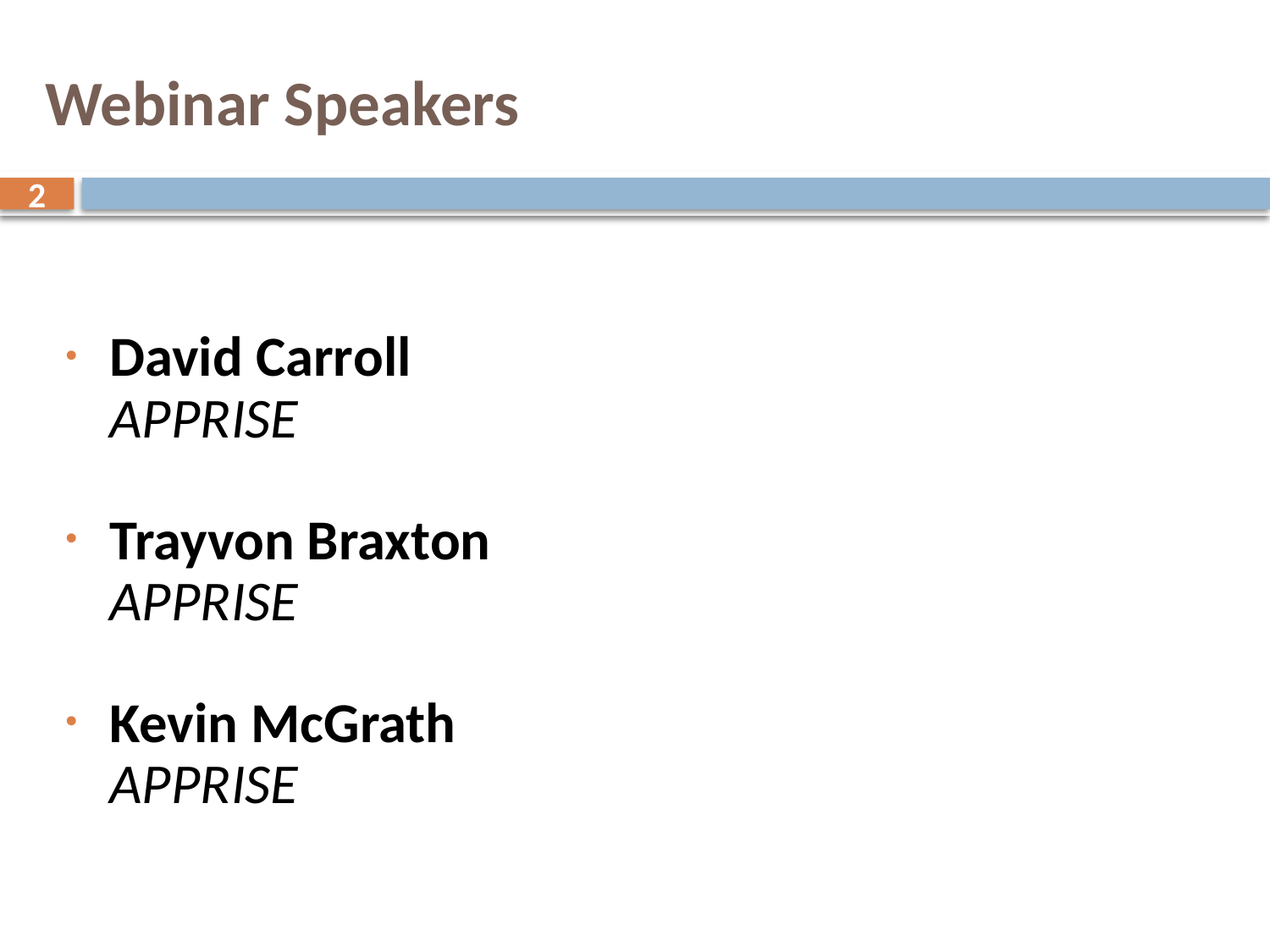

# Webinar Speakers
2

David Carroll
	APPRISE

Trayvon Braxton
	APPRISE

Kevin McGrath
	APPRISE